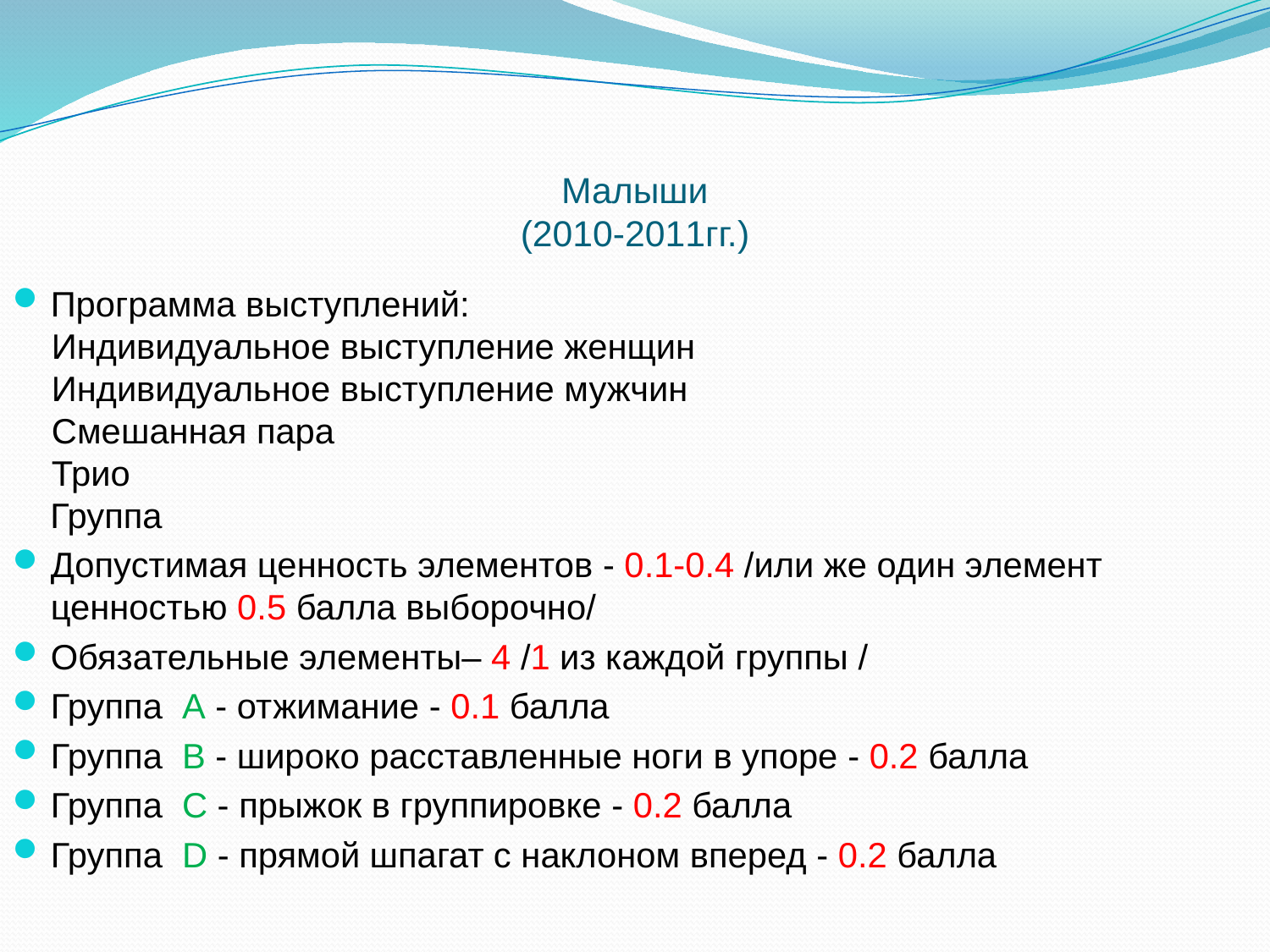

# Малыши (2010-2011гг.)
Программа выступлений:
    Индивидуальное выступление женщин
    Индивидуальное выступление мужчин
    Смешанная пара
    Трио
Группа
Допустимая ценность элементов - 0.1-0.4 /или же один элемент ценностью 0.5 балла выборочно/
Обязательные элементы– 4 /1 из каждой группы /
Группа  A - отжимание - 0.1 балла
Группа  B - широко расставленные ноги в упоре - 0.2 балла
Группа  C - прыжок в группировке - 0.2 балла
Группа  D - прямой шпагат с наклоном вперед - 0.2 балла